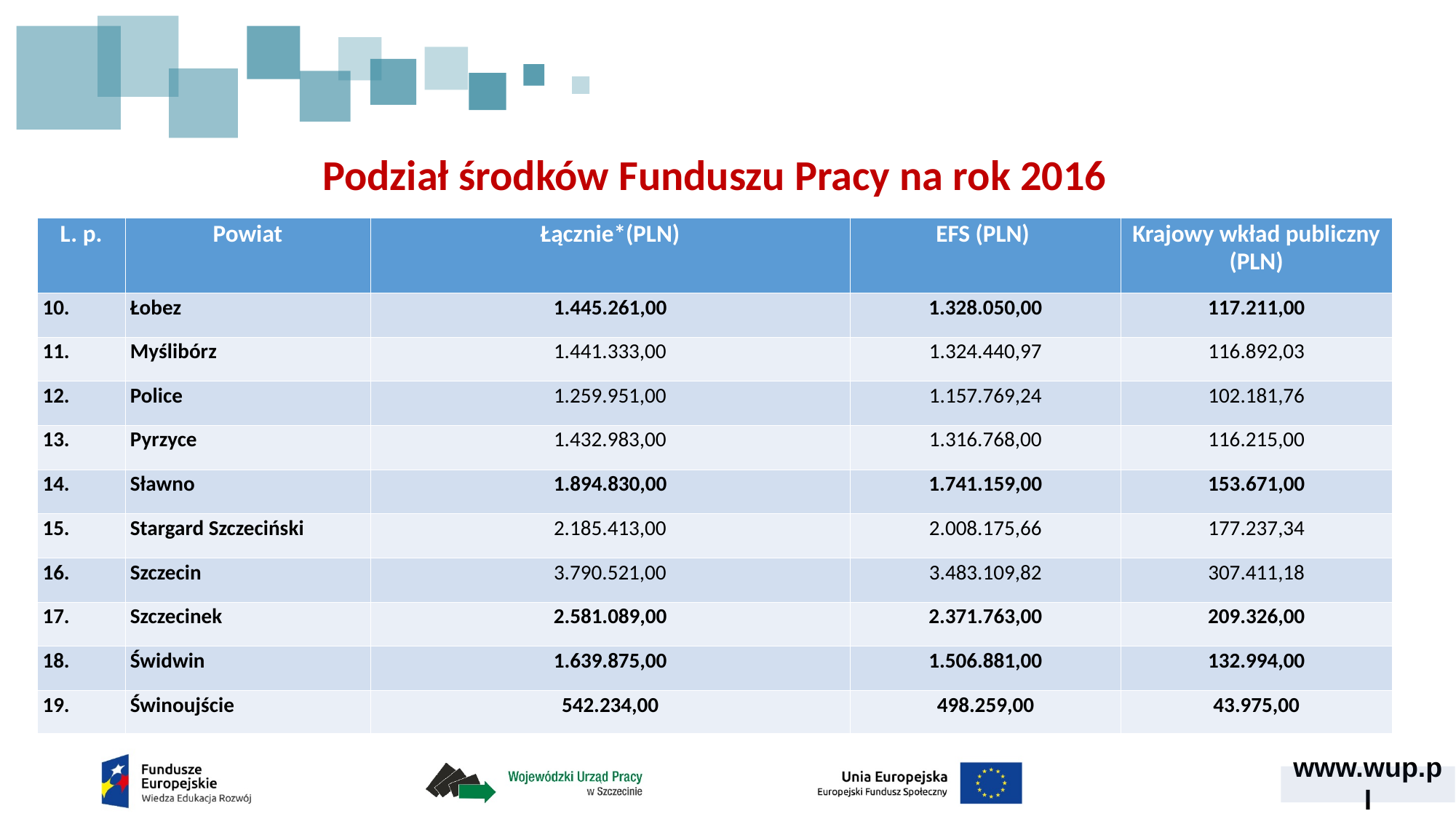

Podział środków Funduszu Pracy na rok 2016
| L. p. | Powiat | Łącznie\*(PLN) | EFS (PLN) | Krajowy wkład publiczny (PLN) |
| --- | --- | --- | --- | --- |
| 10. | Łobez | 1.445.261,00 | 1.328.050,00 | 117.211,00 |
| 11. | Myślibórz | 1.441.333,00 | 1.324.440,97 | 116.892,03 |
| 12. | Police | 1.259.951,00 | 1.157.769,24 | 102.181,76 |
| 13. | Pyrzyce | 1.432.983,00 | 1.316.768,00 | 116.215,00 |
| 14. | Sławno | 1.894.830,00 | 1.741.159,00 | 153.671,00 |
| 15. | Stargard Szczeciński | 2.185.413,00 | 2.008.175,66 | 177.237,34 |
| 16. | Szczecin | 3.790.521,00 | 3.483.109,82 | 307.411,18 |
| 17. | Szczecinek | 2.581.089,00 | 2.371.763,00 | 209.326,00 |
| 18. | Świdwin | 1.639.875,00 | 1.506.881,00 | 132.994,00 |
| 19. | Świnoujście | 542.234,00 | 498.259,00 | 43.975,00 |